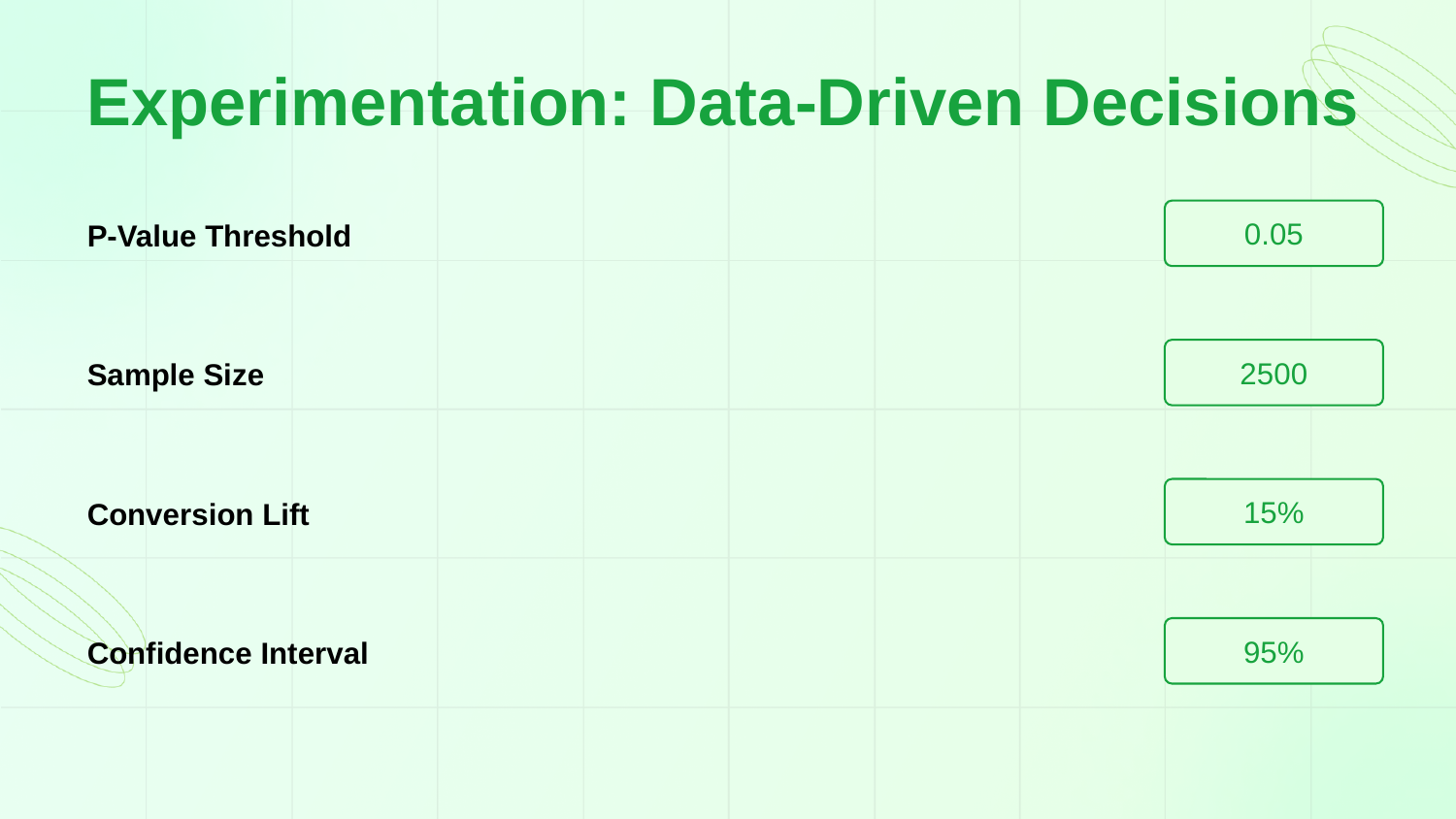

Experimentation: Data-Driven Decisions

0.05
P-Value Threshold

2500
Sample Size

15%
Conversion Lift

95%
Confidence Interval